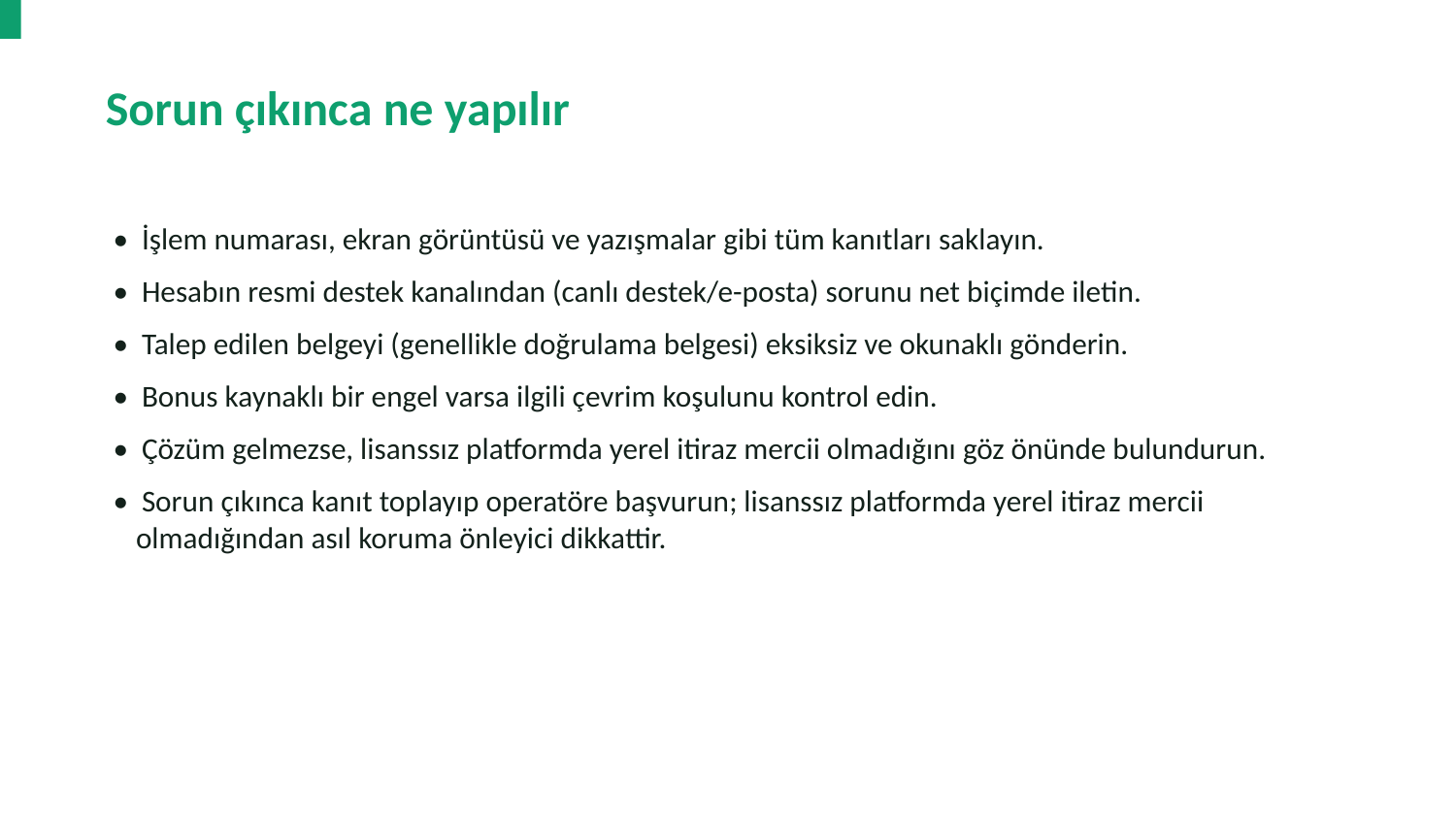

Sorun çıkınca ne yapılır
•  İşlem numarası, ekran görüntüsü ve yazışmalar gibi tüm kanıtları saklayın.
•  Hesabın resmi destek kanalından (canlı destek/e-posta) sorunu net biçimde iletin.
•  Talep edilen belgeyi (genellikle doğrulama belgesi) eksiksiz ve okunaklı gönderin.
•  Bonus kaynaklı bir engel varsa ilgili çevrim koşulunu kontrol edin.
•  Çözüm gelmezse, lisanssız platformda yerel itiraz mercii olmadığını göz önünde bulundurun.
•  Sorun çıkınca kanıt toplayıp operatöre başvurun; lisanssız platformda yerel itiraz mercii olmadığından asıl koruma önleyici dikkattir.